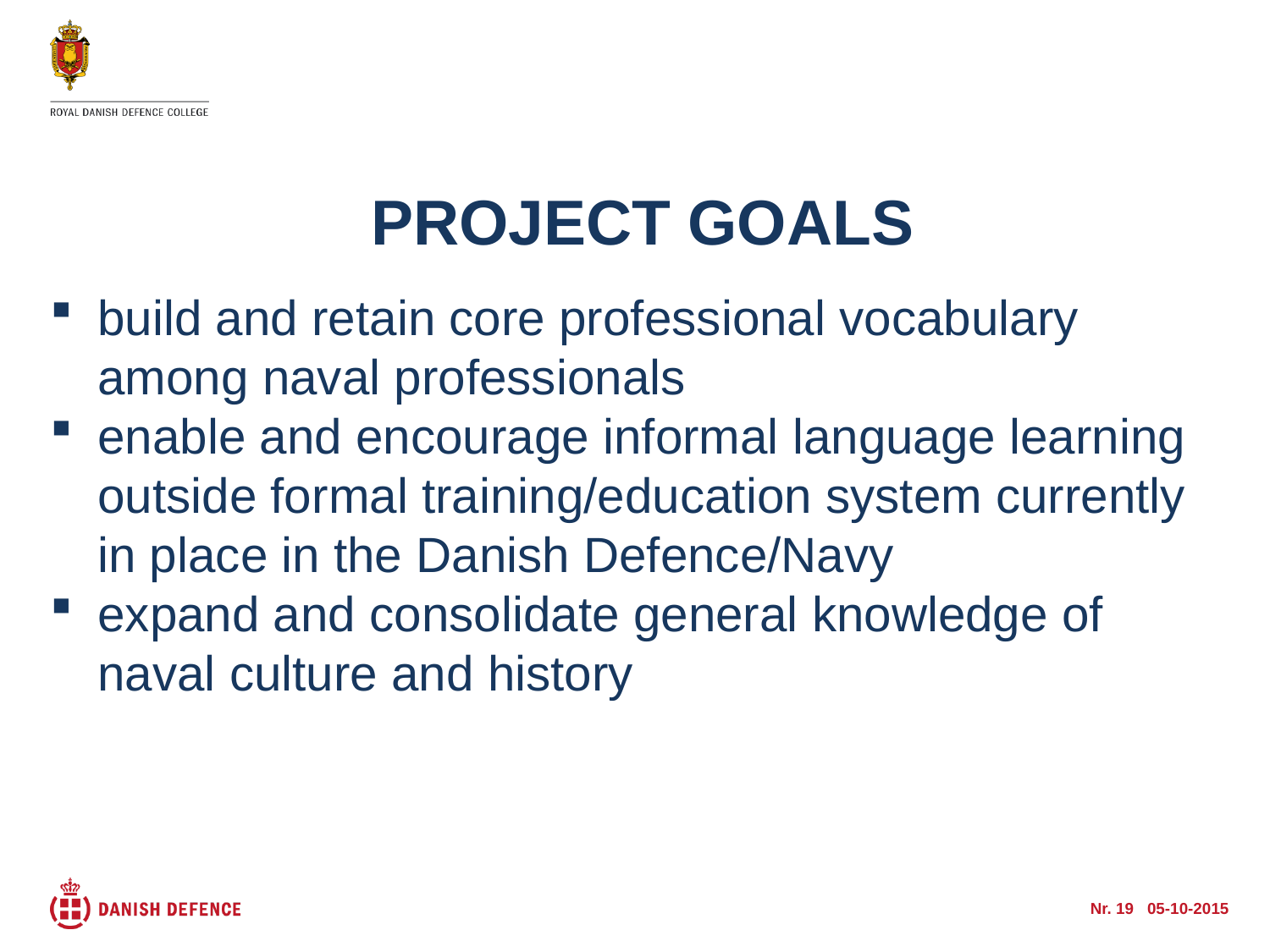

Project goals
build and retain core professional vocabulary among naval professionals
enable and encourage informal language learning outside formal training/education system currently in place in the Danish Defence/Navy
expand and consolidate general knowledge of naval culture and history
Nr. 19   05-10-2015